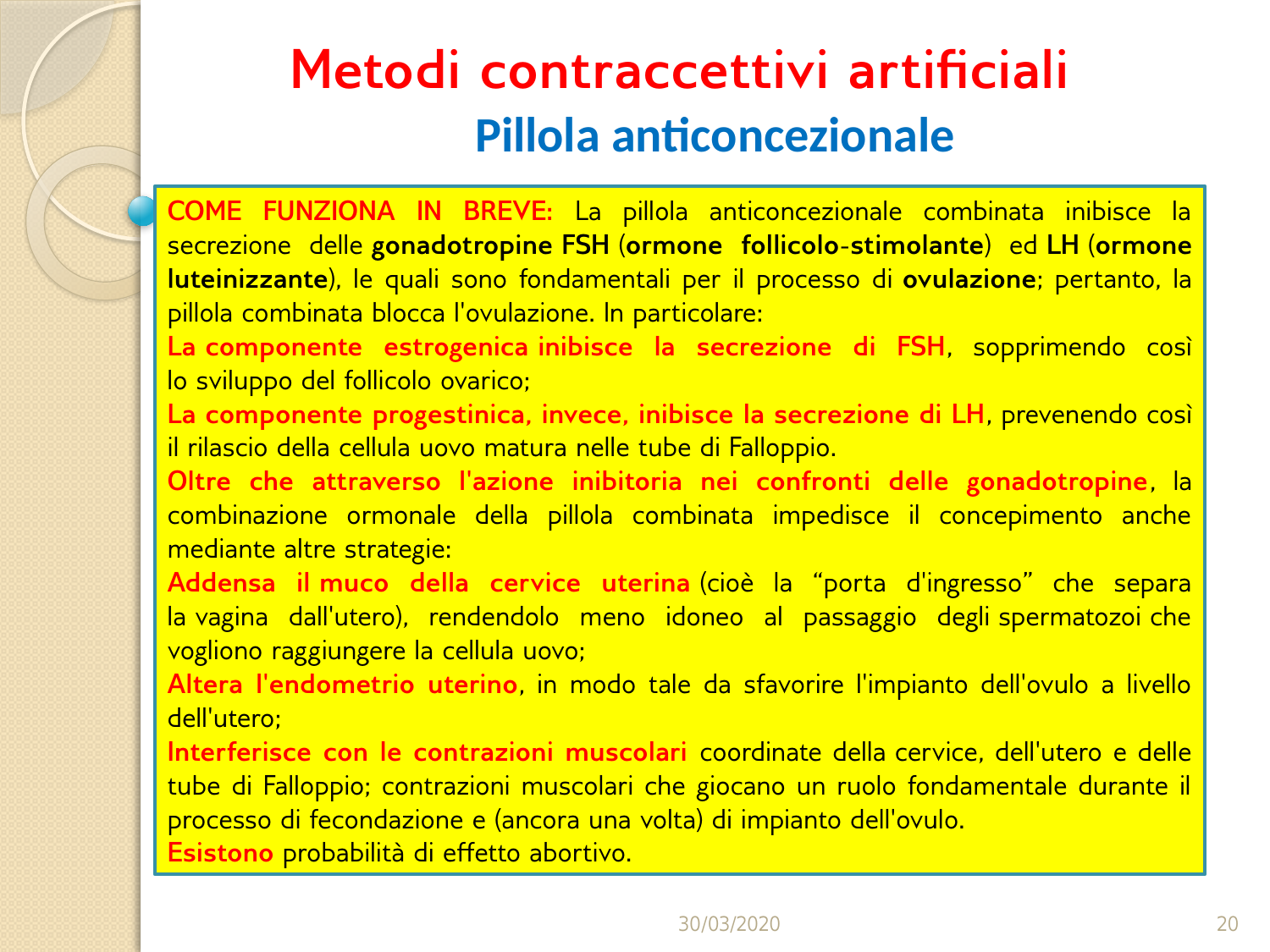

# Metodi contraccettivi artificiali
Pillola anticoncezionale
COME FUNZIONA IN BREVE: La pillola anticoncezionale combinata inibisce la secrezione delle gonadotropine FSH (ormone follicolo-stimolante) ed LH (ormone luteinizzante), le quali sono fondamentali per il processo di ovulazione; pertanto, la pillola combinata blocca l'ovulazione. In particolare:
La componente estrogenica inibisce la secrezione di FSH, sopprimendo così lo sviluppo del follicolo ovarico;
La componente progestinica, invece, inibisce la secrezione di LH, prevenendo così il rilascio della cellula uovo matura nelle tube di Falloppio.
Oltre che attraverso l'azione inibitoria nei confronti delle gonadotropine, la combinazione ormonale della pillola combinata impedisce il concepimento anche mediante altre strategie:
Addensa il muco della cervice uterina (cioè la “porta d'ingresso” che separa la vagina dall'utero), rendendolo meno idoneo al passaggio degli spermatozoi che vogliono raggiungere la cellula uovo;
Altera l'endometrio uterino, in modo tale da sfavorire l'impianto dell'ovulo a livello dell'utero;
Interferisce con le contrazioni muscolari coordinate della cervice, dell'utero e delle tube di Falloppio; contrazioni muscolari che giocano un ruolo fondamentale durante il processo di fecondazione e (ancora una volta) di impianto dell'ovulo.
Esistono probabilità di effetto abortivo.
30/03/2020
20